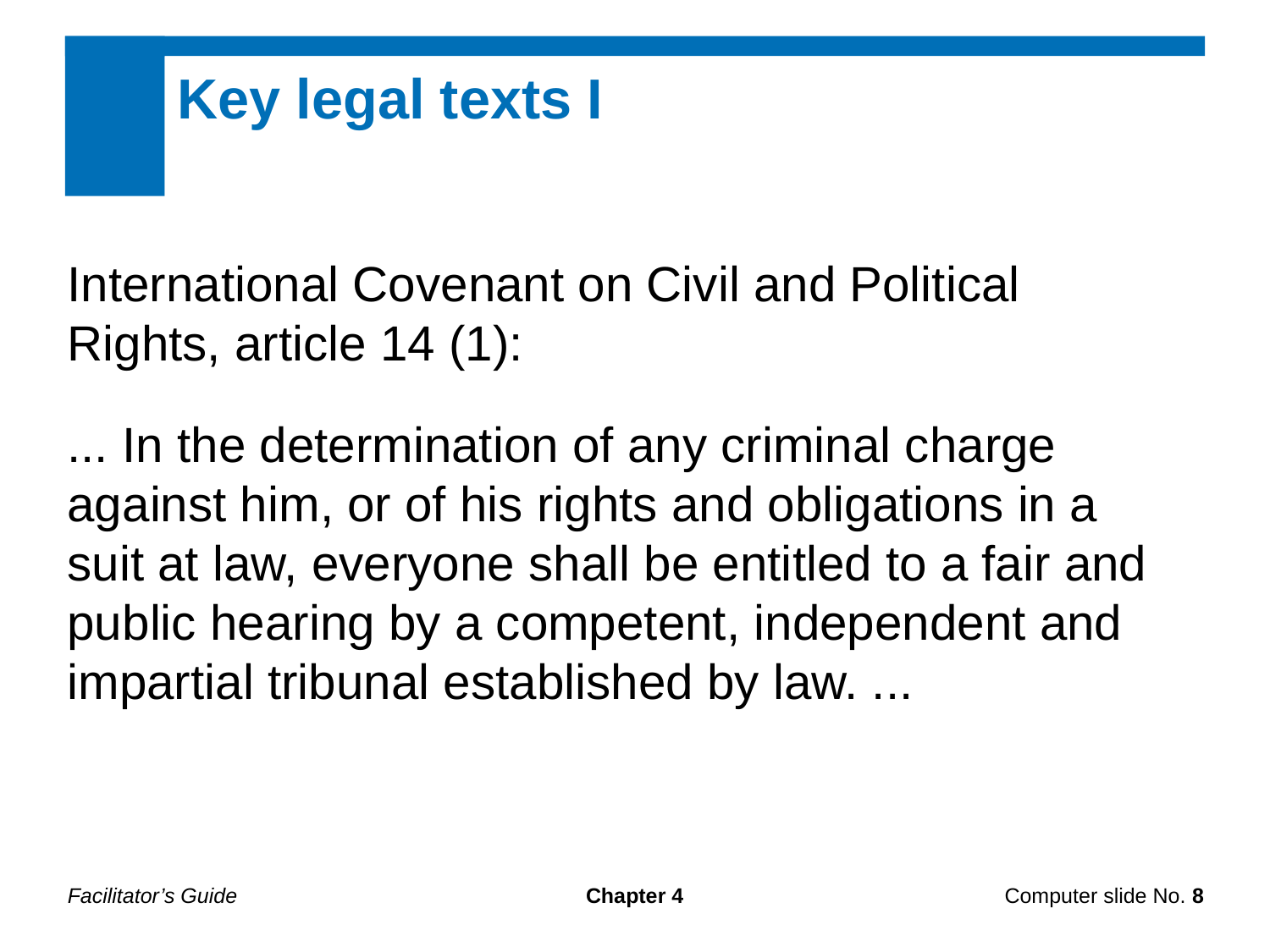

Key legal texts I
International Covenant on Civil and Political Rights, article 14 (1):
... In the determination of any criminal charge against him, or of his rights and obligations in a suit at law, everyone shall be entitled to a fair and public hearing by a competent, independent and impartial tribunal established by law. ...
Facilitator’s Guide
Chapter 4
Computer slide No. 8